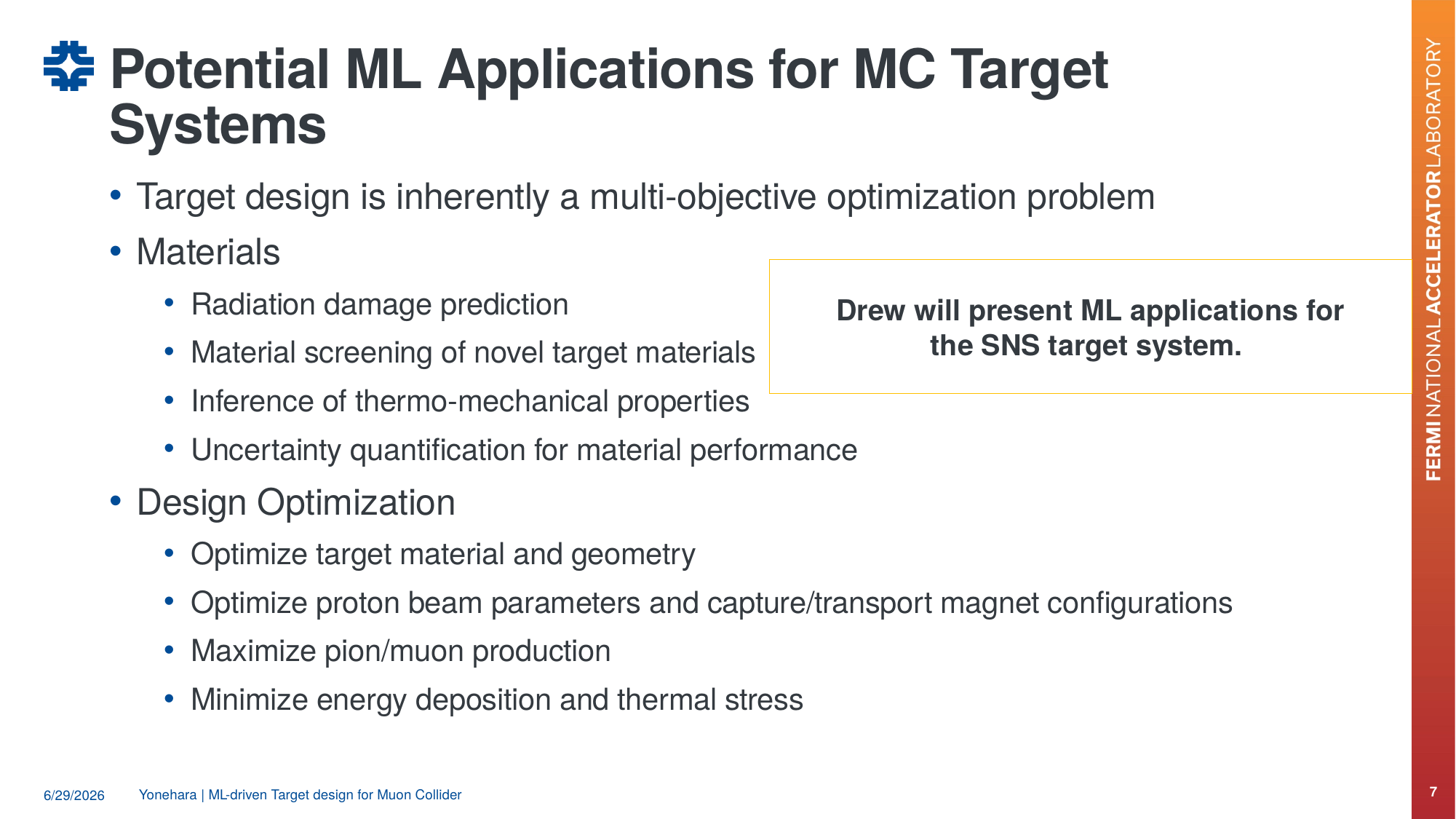

# Potential ML Applications for MC Target Systems
Target design is inherently a multi-objective optimization problem
Materials
Radiation damage prediction
Material screening of novel target materials
Inference of thermo-mechanical properties
Uncertainty quantification for material performance
Design Optimization
Optimize target material and geometry
Optimize proton beam parameters and capture/transport magnet configurations
Maximize pion/muon production
Minimize energy deposition and thermal stress

Drew will present ML applications for the SNS target system.
Yonehara | ML-driven Target design for Muon Collider
7
6/29/2026